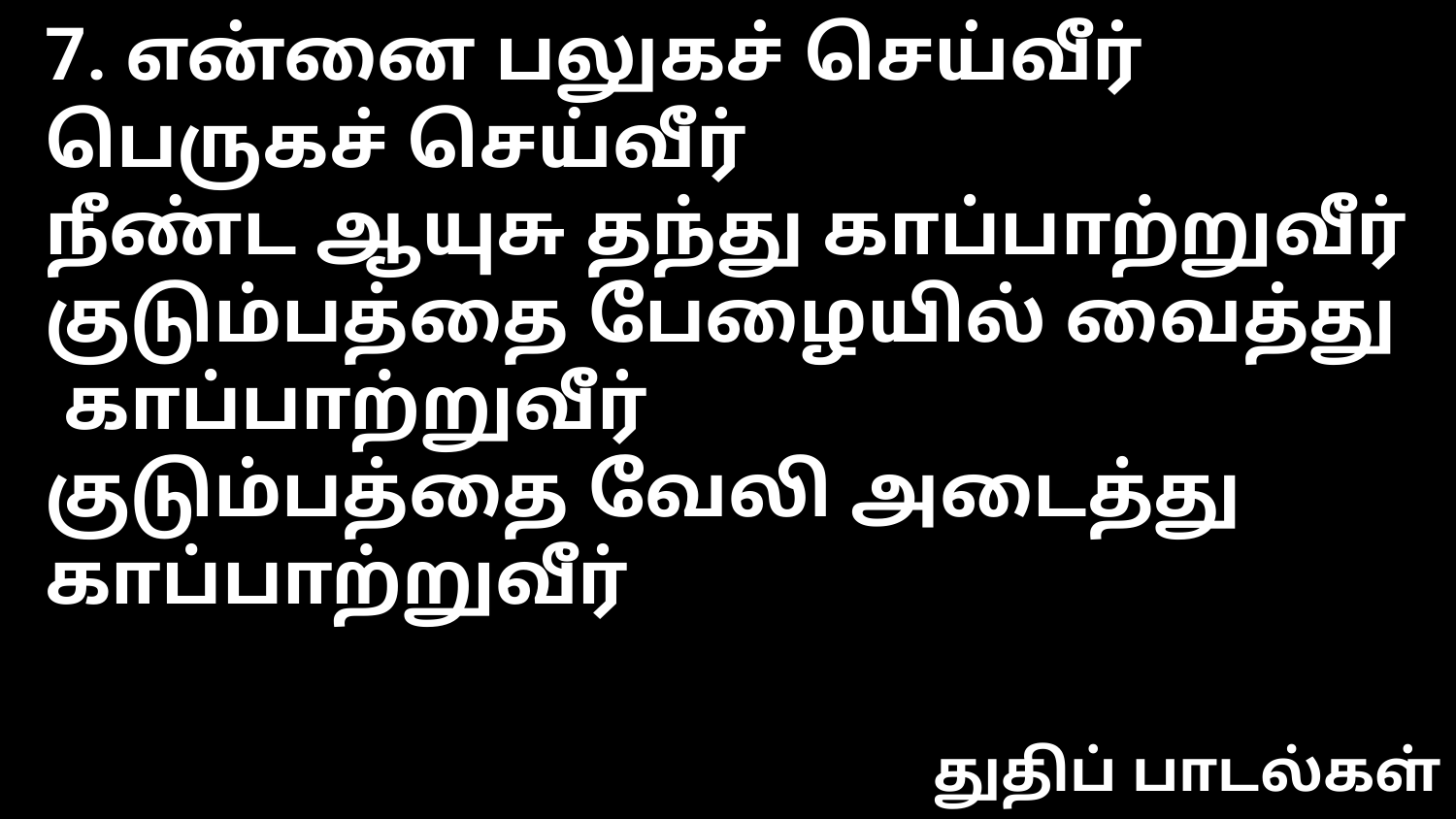

7. என்னை பலுகச் செய்வீர் பெருகச் செய்வீர்
நீண்ட ஆயுசு தந்து காப்பாற்றுவீர்
குடும்பத்தை பேழையில் வைத்து  காப்பாற்றுவீர்
குடும்பத்தை வேலி அடைத்து காப்பாற்றுவீர்

துதிப் பாடல்கள்